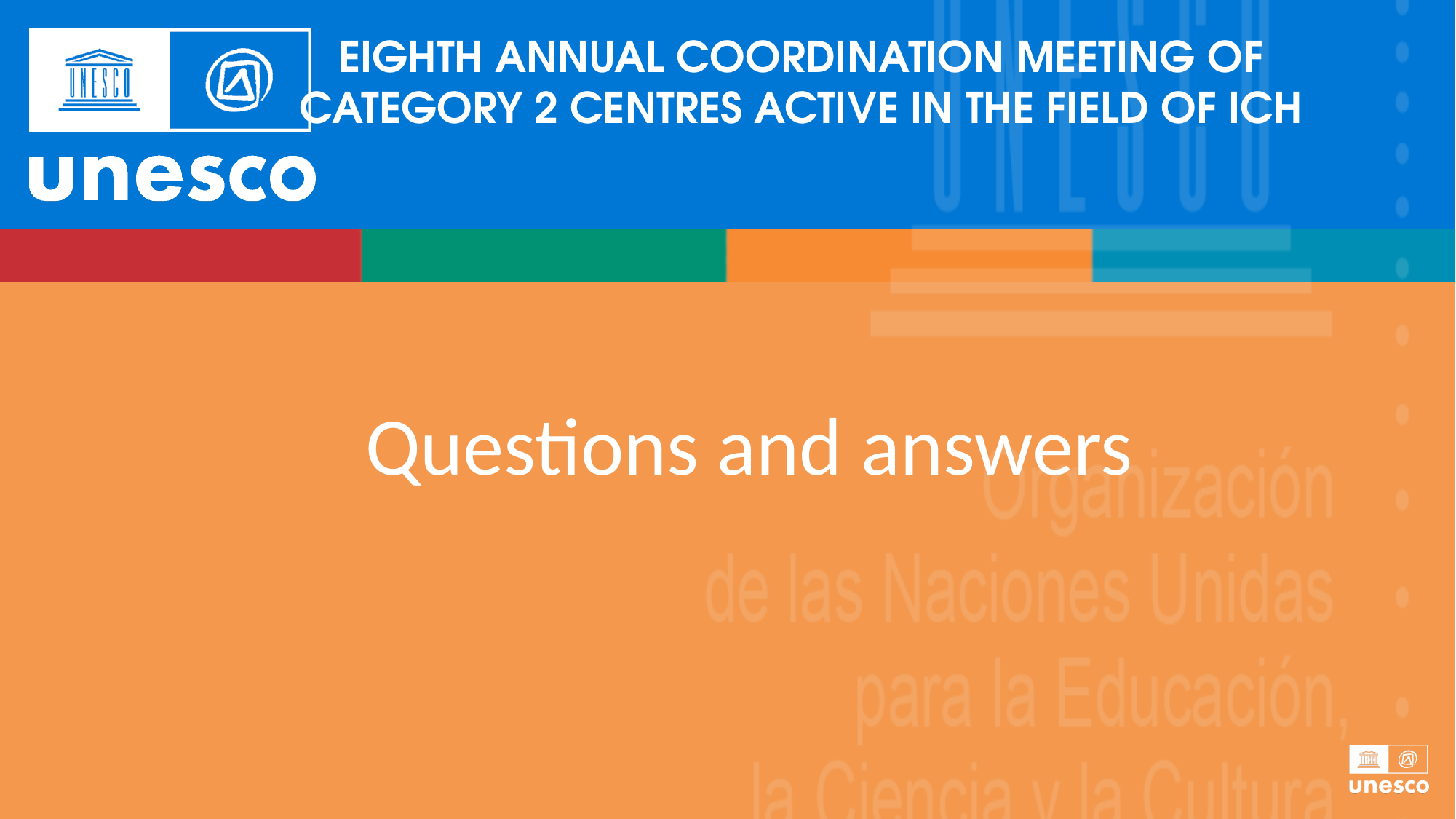

Eighth Annual Coordination Meeting of category 2 centres active in the field of ICH
Questions and answers